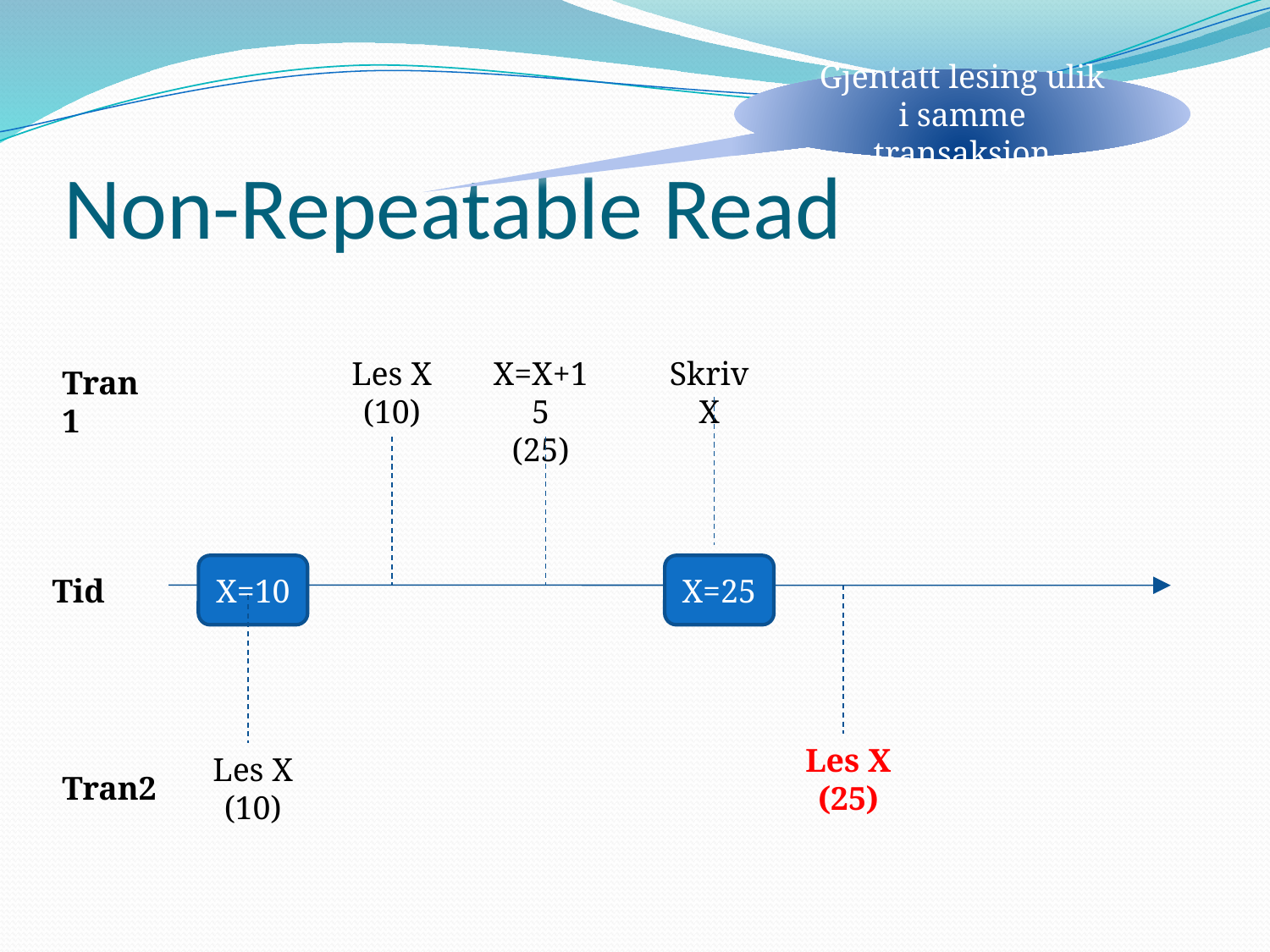

Gjentatt lesing ulik i samme transaksjon
# Non-Repeatable Read
Les X
(10)
X=X+15
(25)
Skriv X
Tran1
X=10
X=25
Tid
Les X
(25)
Les X
(10)
Tran2